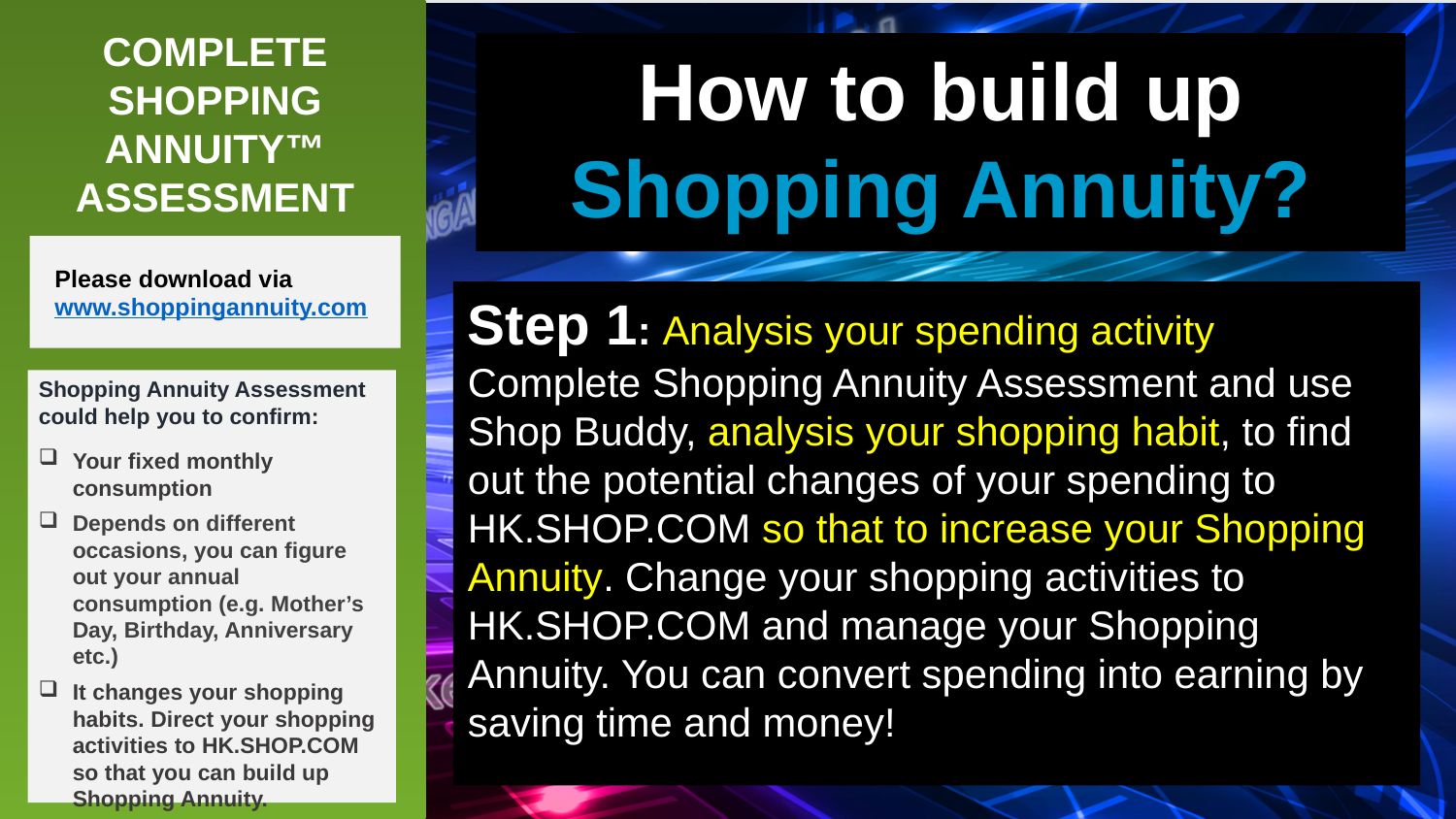

Complete Shopping Annuity™ Assessment
Please download via www.shoppingannuity.com
Shopping Annuity Assessment could help you to confirm:
Your fixed monthly consumption
Depends on different occasions, you can figure out your annual consumption (e.g. Mother’s Day, Birthday, Anniversary etc.)
It changes your shopping habits. Direct your shopping activities to HK.SHOP.COM so that you can build up Shopping Annuity.

How to build up Shopping Annuity?
Step 1: Analysis your spending activity
Complete Shopping Annuity Assessment and use Shop Buddy, analysis your shopping habit, to find out the potential changes of your spending to HK.SHOP.COM so that to increase your Shopping Annuity. Change your shopping activities to HK.SHOP.COM and manage your Shopping Annuity. You can convert spending into earning by saving time and money!